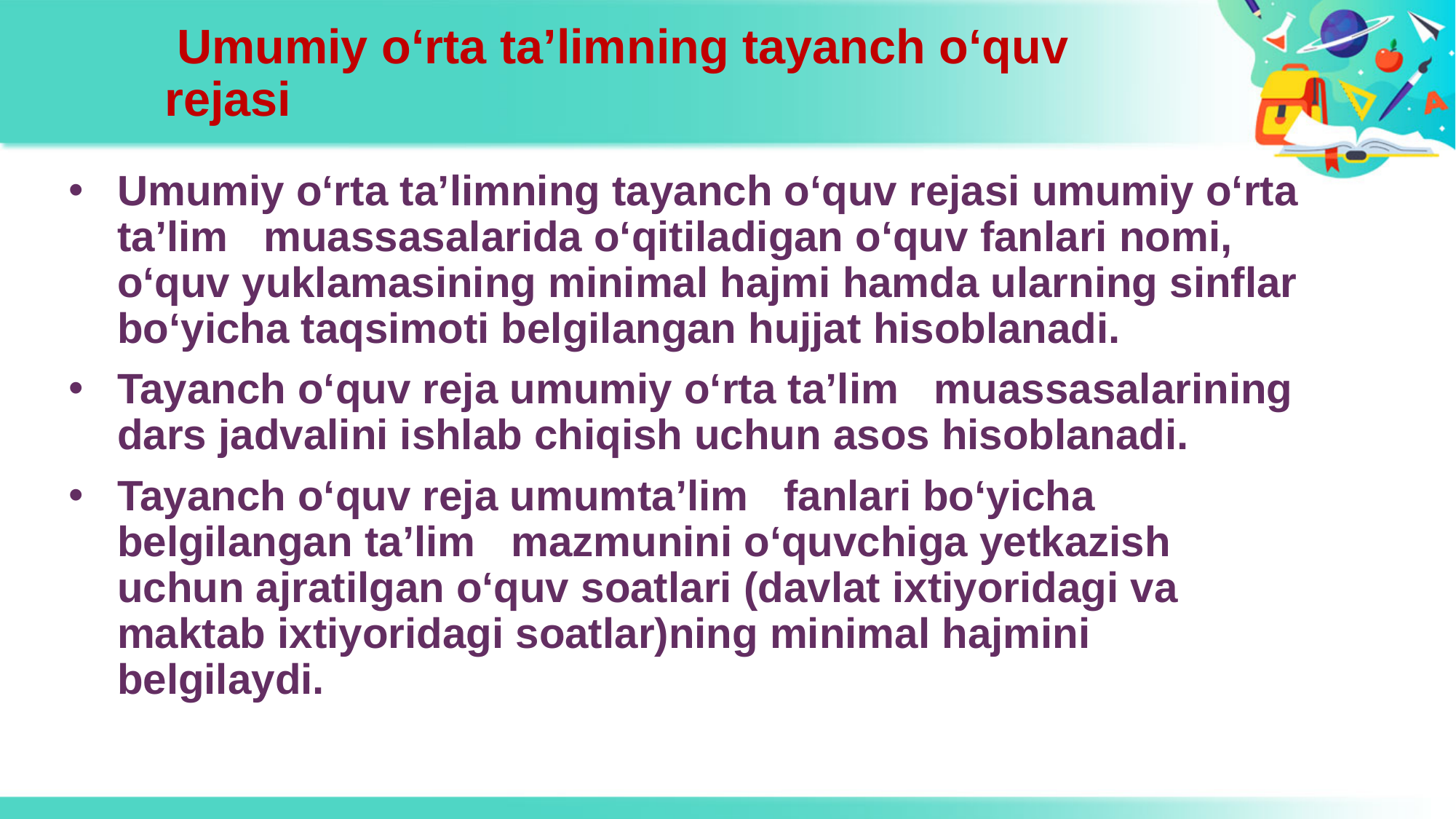

# Umumiy o‘rta ta’limning tayanch o‘quv rejasi
Umumiy o‘rta ta’limning tayanch o‘quv rejasi umumiy o‘rta ta’lim   muassasalarida o‘qitiladigan o‘quv fanlari nomi, o‘quv yuklamasining minimal hajmi hamda ularning sinflar bo‘yicha taqsimoti belgilangan hujjat hisoblanadi.
Tayanch o‘quv reja umumiy o‘rta ta’lim   muassasalarining dars jadvalini ishlab chiqish uchun asos hisoblanadi.
Tayanch o‘quv reja umumta’lim   fanlari bo‘yicha belgilangan ta’lim   mazmunini o‘quvchiga yetkazish uchun ajratilgan o‘quv soatlari (davlat ixtiyoridagi va maktab ixtiyoridagi soatlar)ning minimal hajmini belgilaydi.